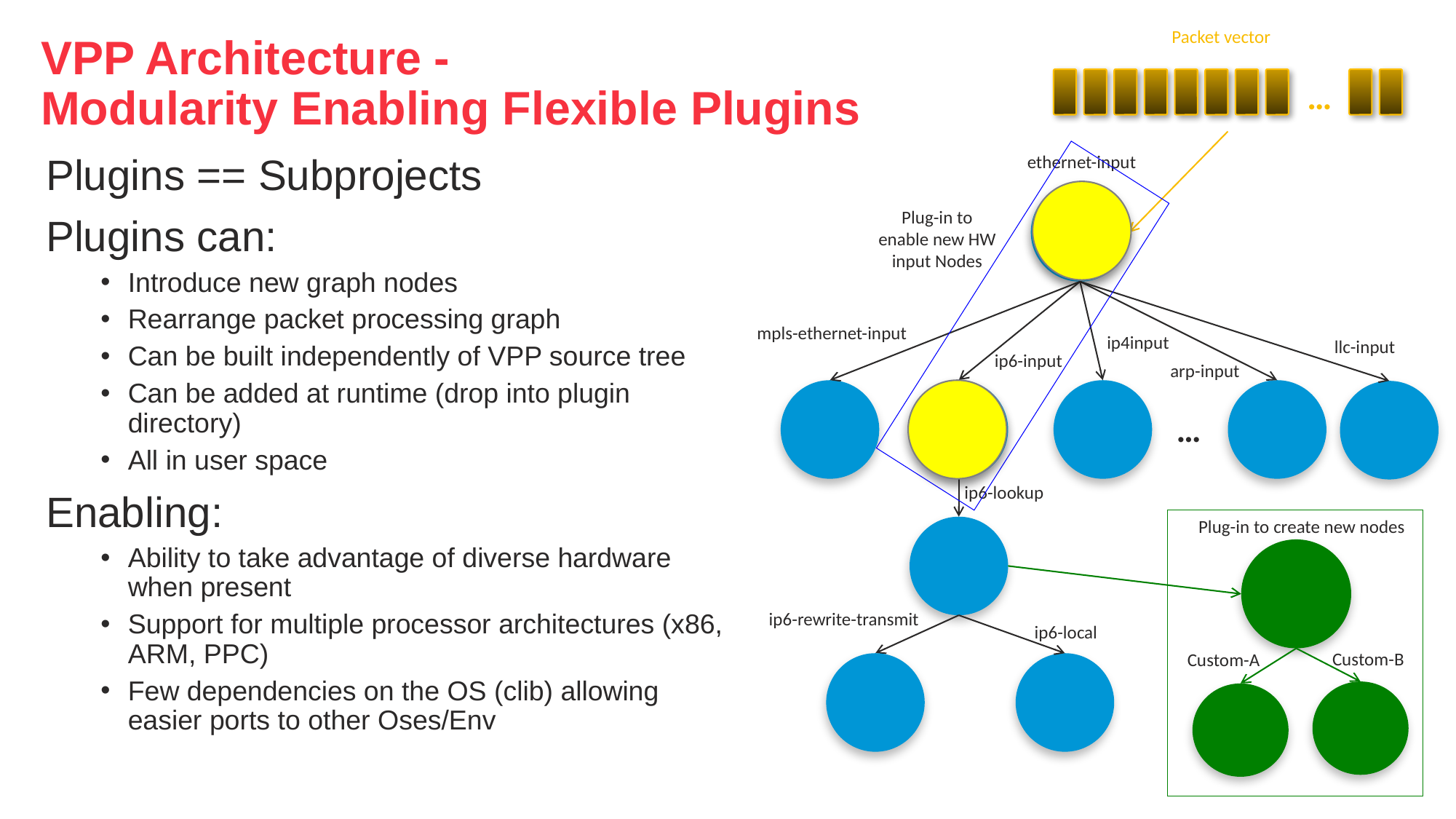

Packet vector

…

# VPP Architecture - Modularity Enabling Flexible Plugins

Plug-in to enable new HW input Nodes

ethernet-input

Plugins == Subprojects
Plugins can:
Introduce new graph nodes
Rearrange packet processing graph
Can be built independently of VPP source tree
Can be added at runtime (drop into plugin directory)
All in user space
Enabling:
Ability to take advantage of diverse hardware when present
Support for multiple processor architectures (x86, ARM, PPC)
Few dependencies on the OS (clib) allowing easier ports to other Oses/Env
mpls-ethernet-input

ip4input

llc-input

ip6-input

arp-input

…
ip6-lookup

Plug-in to create new nodes

Custom-B
Custom-A

ip6-rewrite-transmit

ip6-local